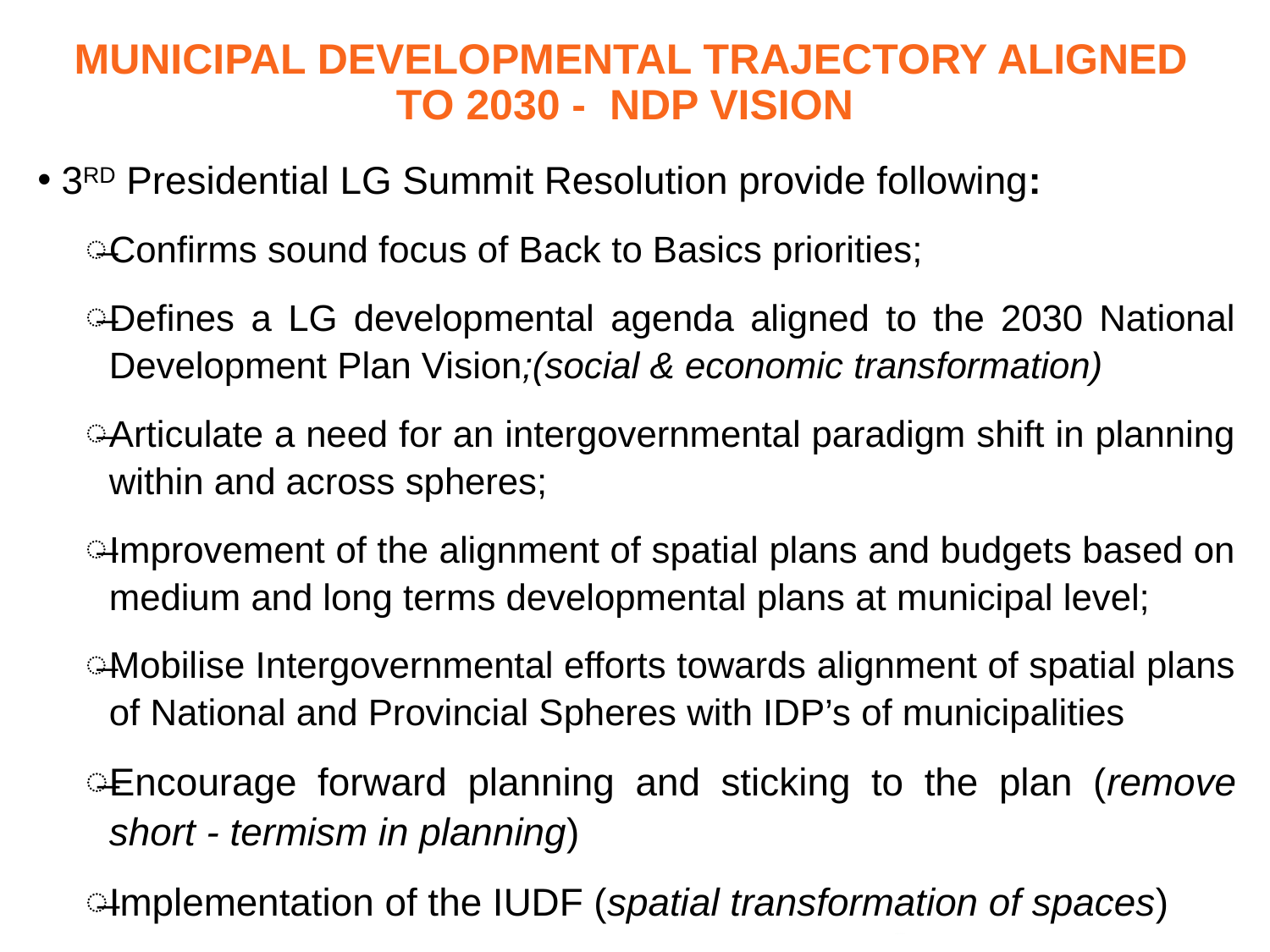

# MUNICIPAL DEVELOPMENTAL TRAJECTORY ALIGNED TO 2030 -  NDP VISION
3RD Presidential LG Summit Resolution provide following:
Confirms sound focus of Back to Basics priorities;
Defines a LG developmental agenda aligned to the 2030 National Development Plan Vision;(social & economic transformation)
Articulate a need for an intergovernmental paradigm shift in planning within and across spheres;
Improvement of the alignment of spatial plans and budgets based on medium and long terms developmental plans at municipal level;
Mobilise Intergovernmental efforts towards alignment of spatial plans of National and Provincial Spheres with IDP’s of municipalities
Encourage forward planning and sticking to the plan (remove short - termism in planning)
Implementation of the IUDF (spatial transformation of spaces)
24